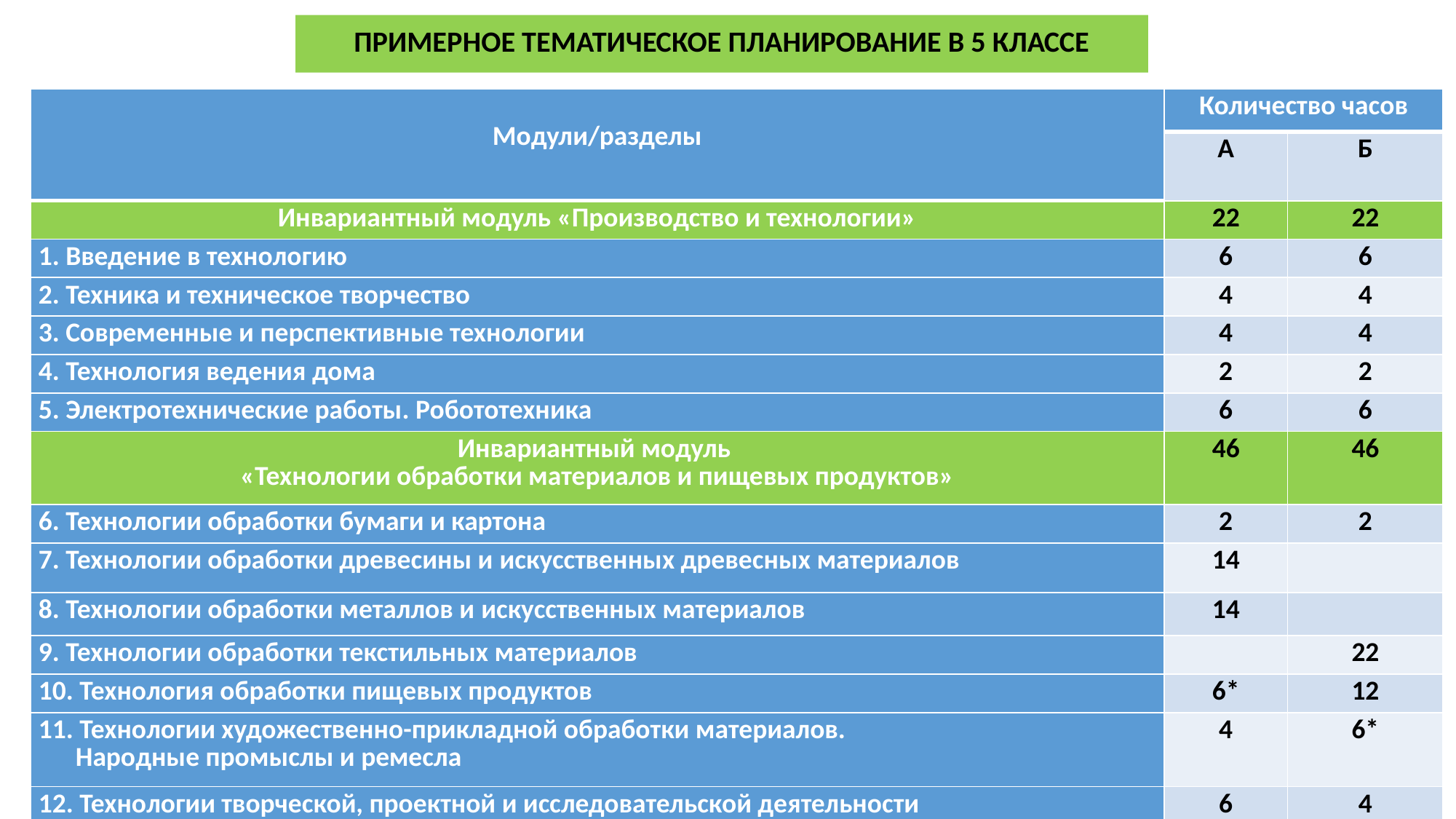

# ПРИМЕРНОЕ ТЕМАТИЧЕСКОЕ ПЛАНИРОВАНИЕ В 5 КЛАССЕ
| Модули/разделы | Количество часов |  |
| --- | --- | --- |
|  | А | Б |
| Инвариантный модуль «Производство и технологии» | 22 | 22 |
| 1. Введение в технологию | 6 | 6 |
| 2. Техника и техническое творчество | 4 | 4 |
| 3. Современные и перспективные технологии | 4 | 4 |
| 4. Технология ведения дома | 2 | 2 |
| 5. Электротехнические работы. Робототехника | 6 | 6 |
| Инвариантный модуль «Технологии обработки материалов и пищевых продуктов» | 46 | 46 |
| 6. Технологии обработки бумаги и картона | 2 | 2 |
| 7. Технологии обработки древесины и искусственных древесных материалов | 14 |  |
| 8. Технологии обработки металлов и искусственных материалов | 14 |  |
| 9. Технологии обработки текстильных материалов |  | 22 |
| 10. Технология обработки пищевых продуктов | 6\* | 12 |
| 11. Технологии художественно-прикладной обработки материалов. Народные промыслы и ремесла | 4 | 6\* |
| 12. Технологии творческой, проектной и исследовательской деятельности | 6 | 4 |
| Всего: | 68 | 68 |